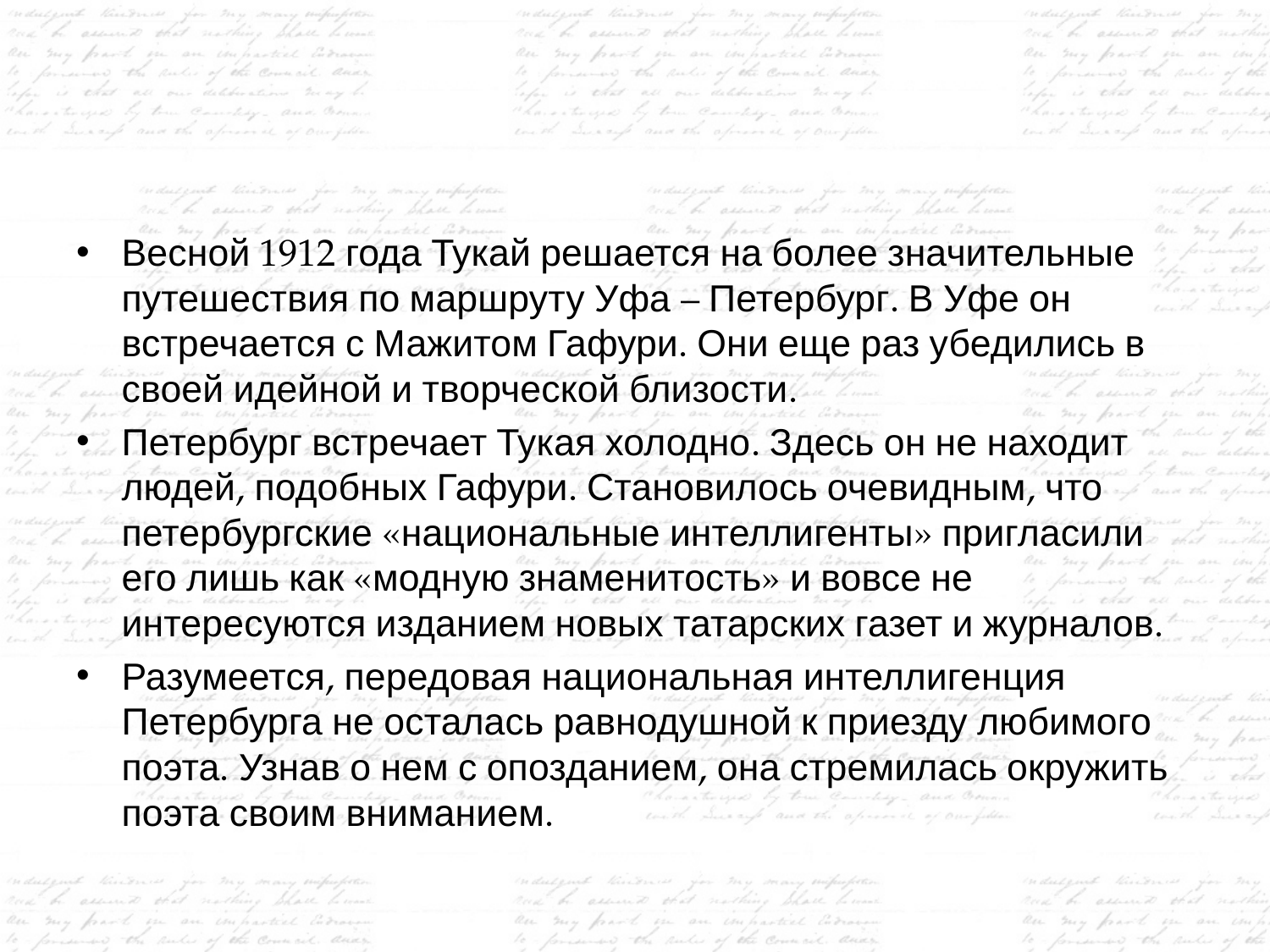

#
Весной 1912 года Тукай решается на более значительные путешествия по маршруту Уфа – Петербург. В Уфе он встречается с Мажитом Гафури. Они еще раз убедились в своей идейной и творческой близости.
Петербург встречает Тукая холодно. Здесь он не находит людей, подобных Гафури. Становилось очевидным, что петербургские «национальные интеллигенты» пригласили его лишь как «модную знаменитость» и вовсе не интересуются изданием новых татарских газет и журналов.
Разумеется, передовая национальная интеллигенция Петербурга не осталась равнодушной к приезду любимого поэта. Узнав о нем с опозданием, она стремилась окружить поэта своим вниманием.